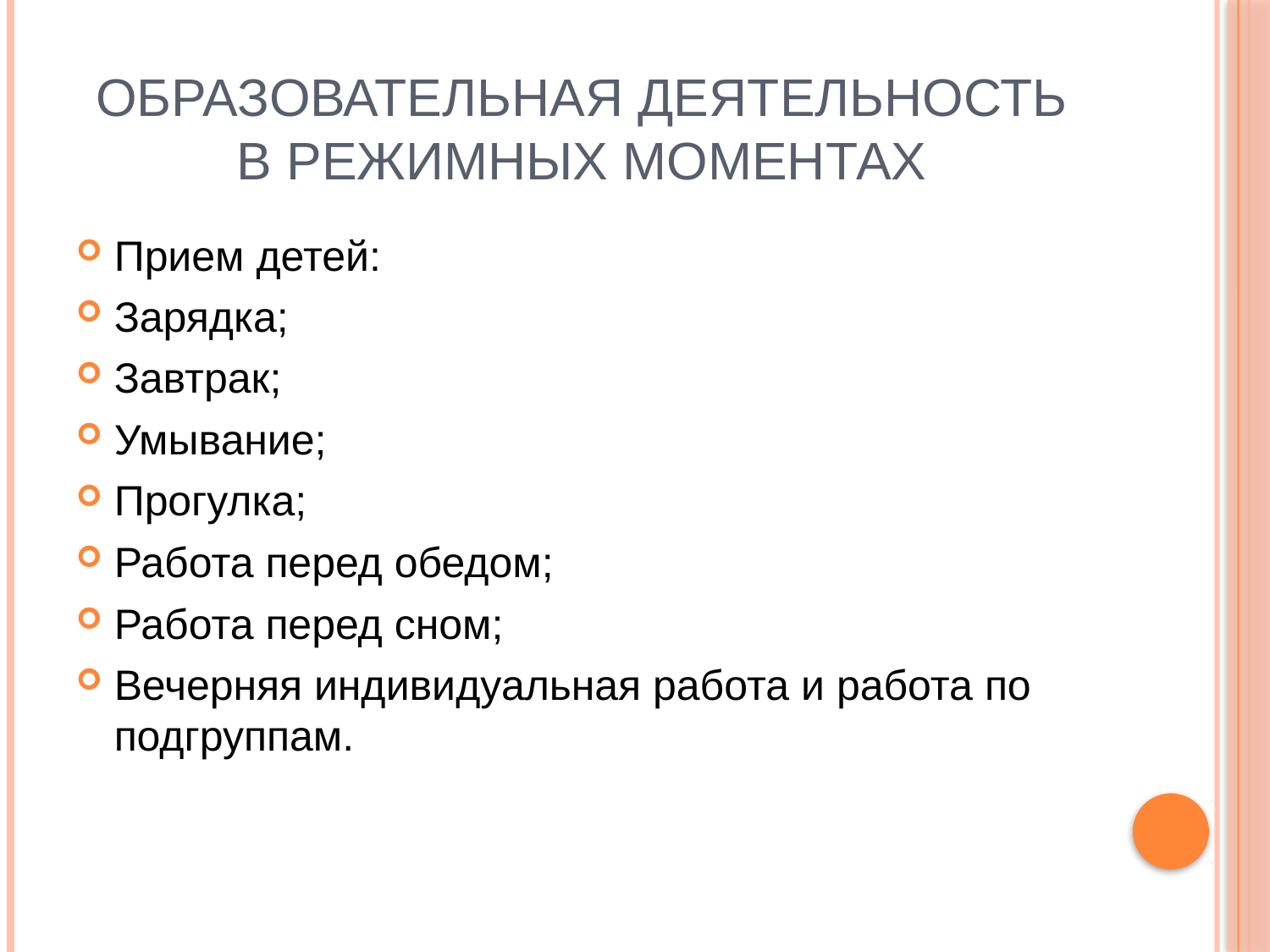

# образовательная деятельность в режимных моментах
Прием детей:
Зарядка;
Завтрак;
Умывание;
Прогулка;
Работа перед обедом;
Работа перед сном;
Вечерняя индивидуальная работа и работа по подгруппам.